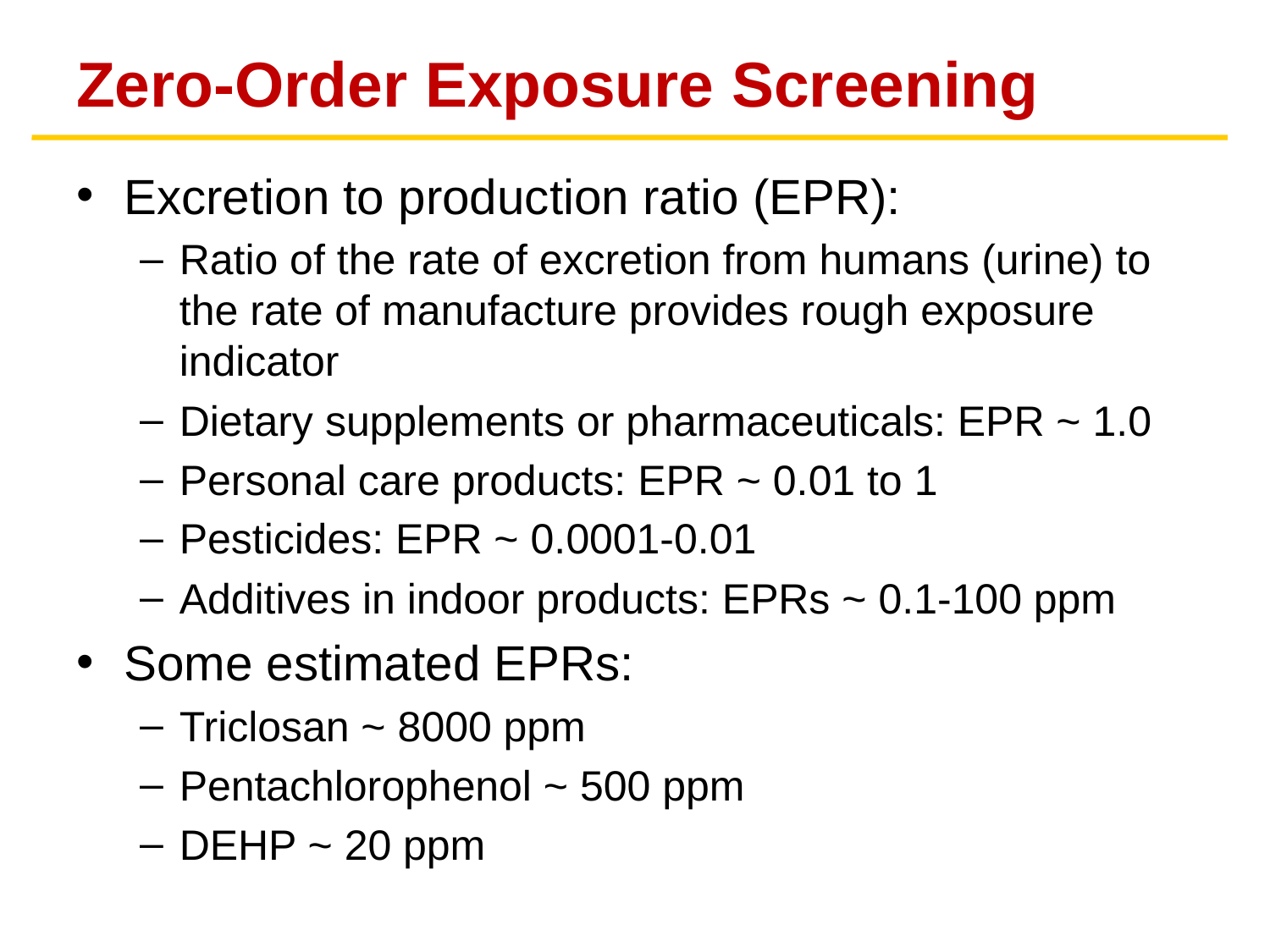

# Zero-Order Exposure Screening

Excretion to production ratio (EPR):
Ratio of the rate of excretion from humans (urine) to the rate of manufacture provides rough exposure indicator
Dietary supplements or pharmaceuticals: EPR ~ 1.0
Personal care products: EPR ~ 0.01 to 1
Pesticides: EPR ~ 0.0001-0.01
Additives in indoor products: EPRs ~ 0.1-100 ppm
Some estimated EPRs:
Triclosan ~ 8000 ppm
Pentachlorophenol ~ 500 ppm
DEHP ~ 20 ppm